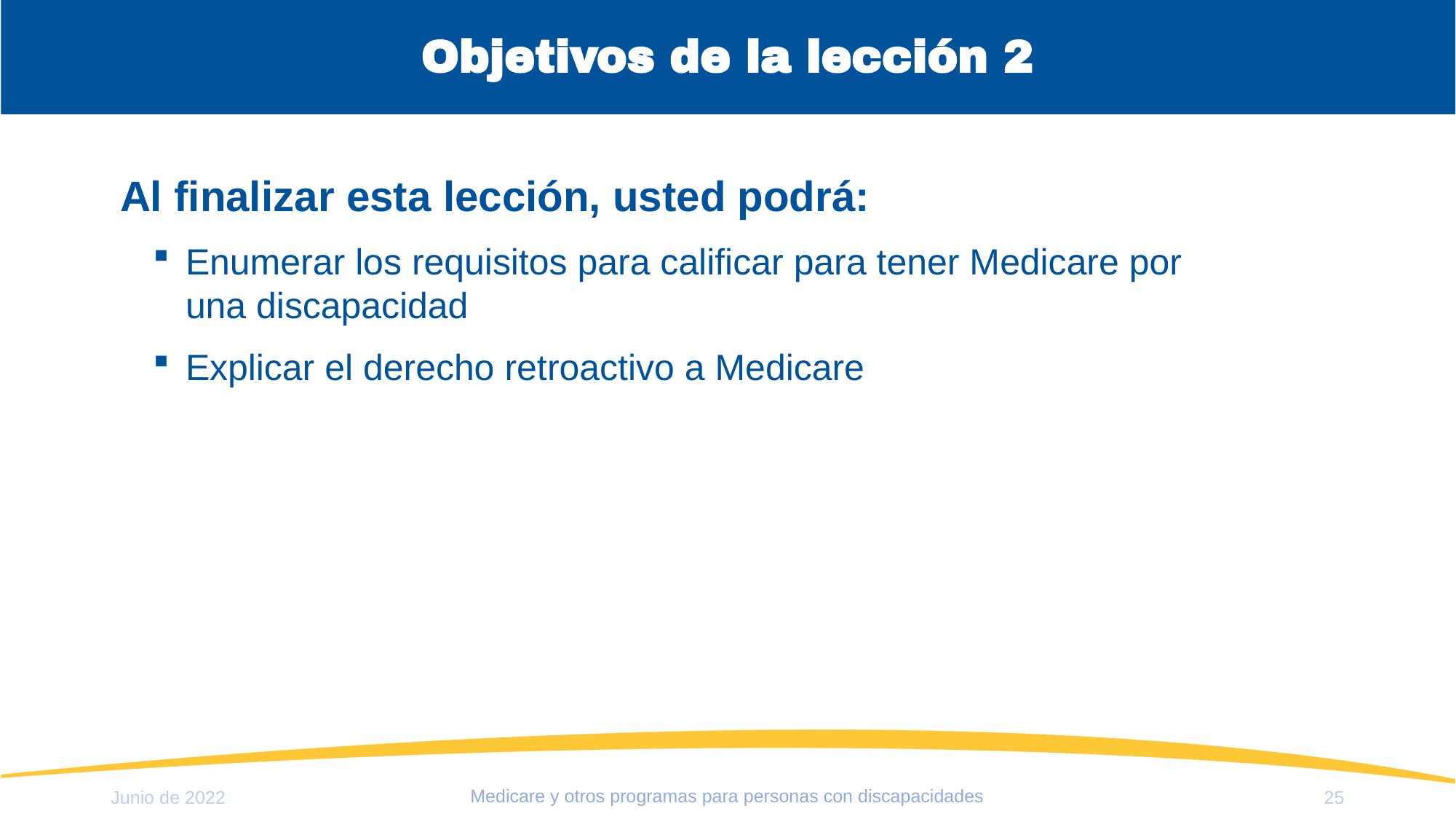

# Objetivos de la lección 2
Al finalizar esta lección, usted podrá:
Enumerar los requisitos para calificar para tener Medicare por
una discapacidad
Explicar el derecho retroactivo a Medicare

Medicare y otros programas para personas con discapacidades
Junio de 2022
25